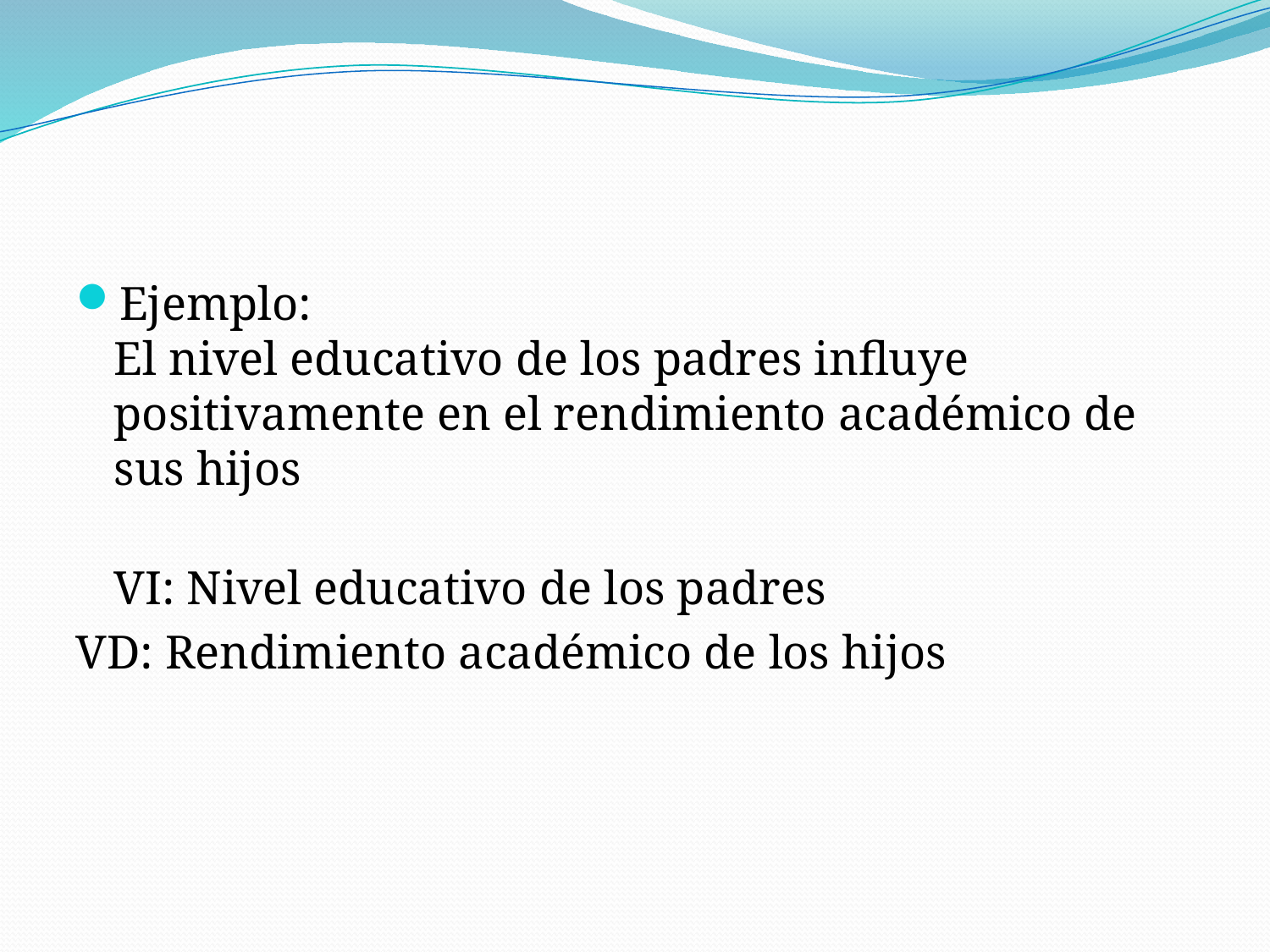

#
Ejemplo:
El nivel educativo de los padres influye positivamente en el rendimiento académico de sus hijos
VI: Nivel educativo de los padres
VD: Rendimiento académico de los hijos